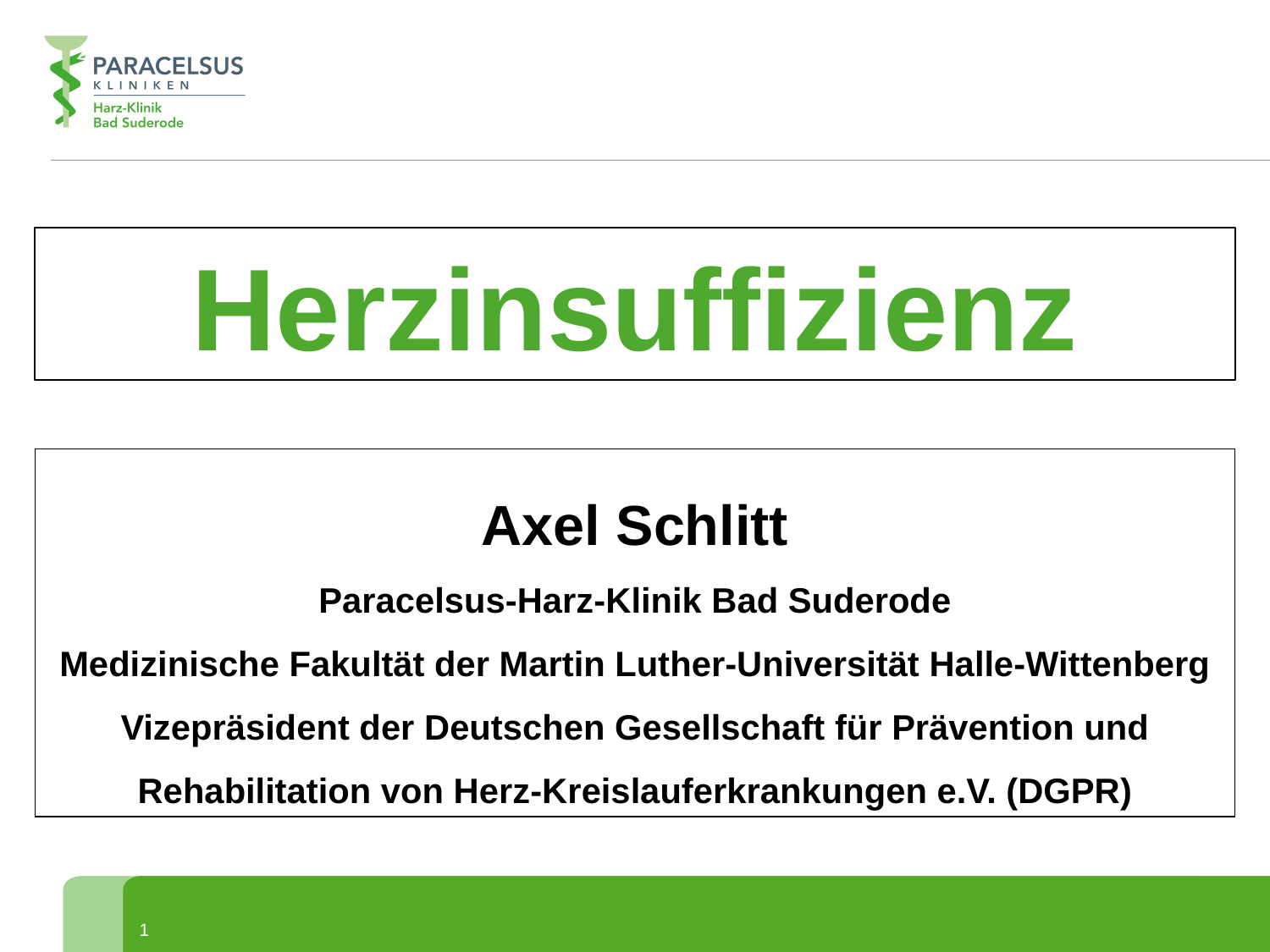

Herzinsuffizienz
Axel Schlitt
Paracelsus-Harz-Klinik Bad Suderode
Medizinische Fakultät der Martin Luther-Universität Halle-Wittenberg
Vizepräsident der Deutschen Gesellschaft für Prävention und Rehabilitation von Herz-Kreislauferkrankungen e.V. (DGPR)